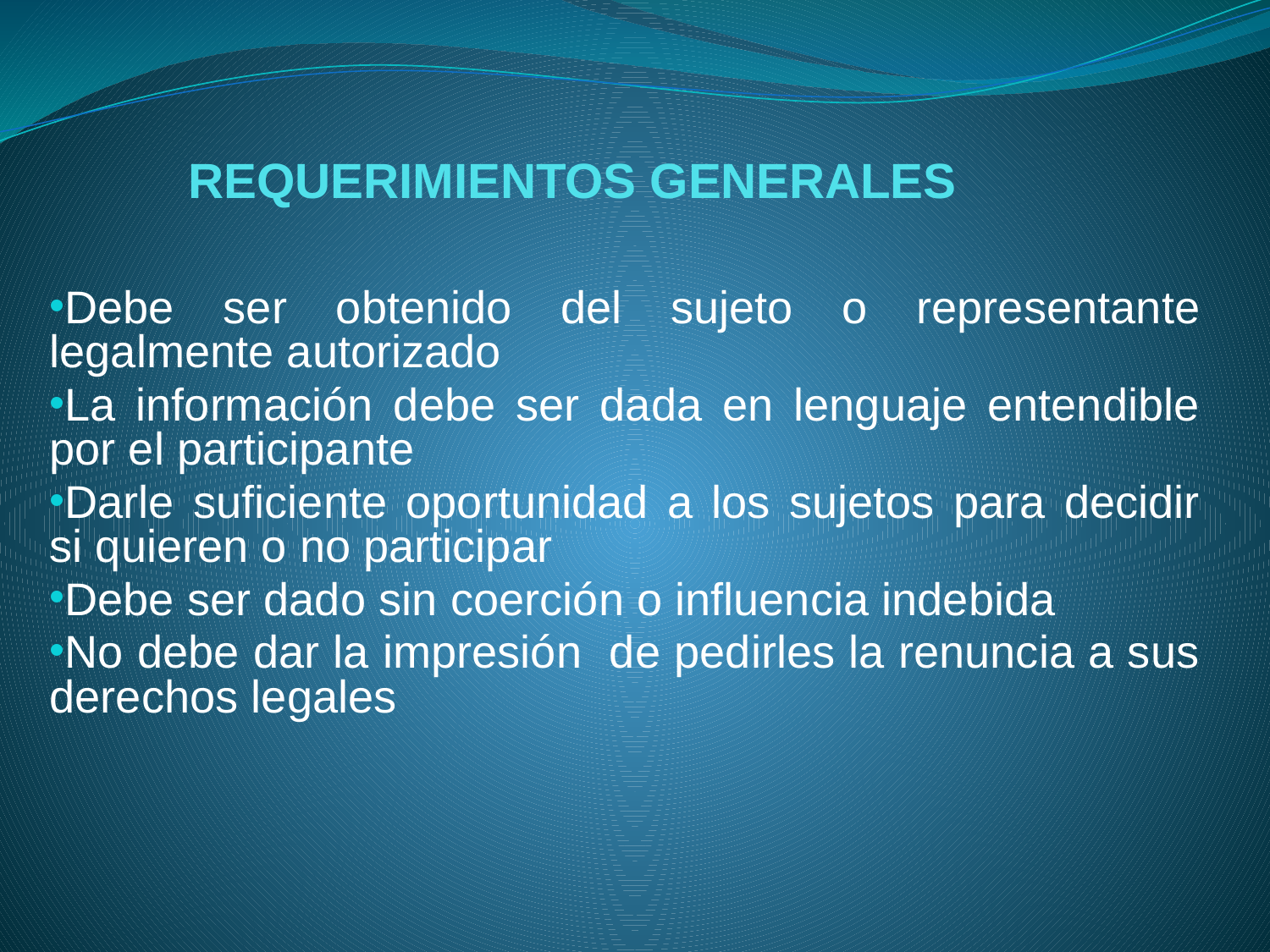

# REQUERIMIENTOS GENERALES

Debe ser obtenido del sujeto o representante legalmente autorizado
La información debe ser dada en lenguaje entendible por el participante
Darle suficiente oportunidad a los sujetos para decidir si quieren o no participar
Debe ser dado sin coerción o influencia indebida
No debe dar la impresión  de pedirles la renuncia a sus derechos legales